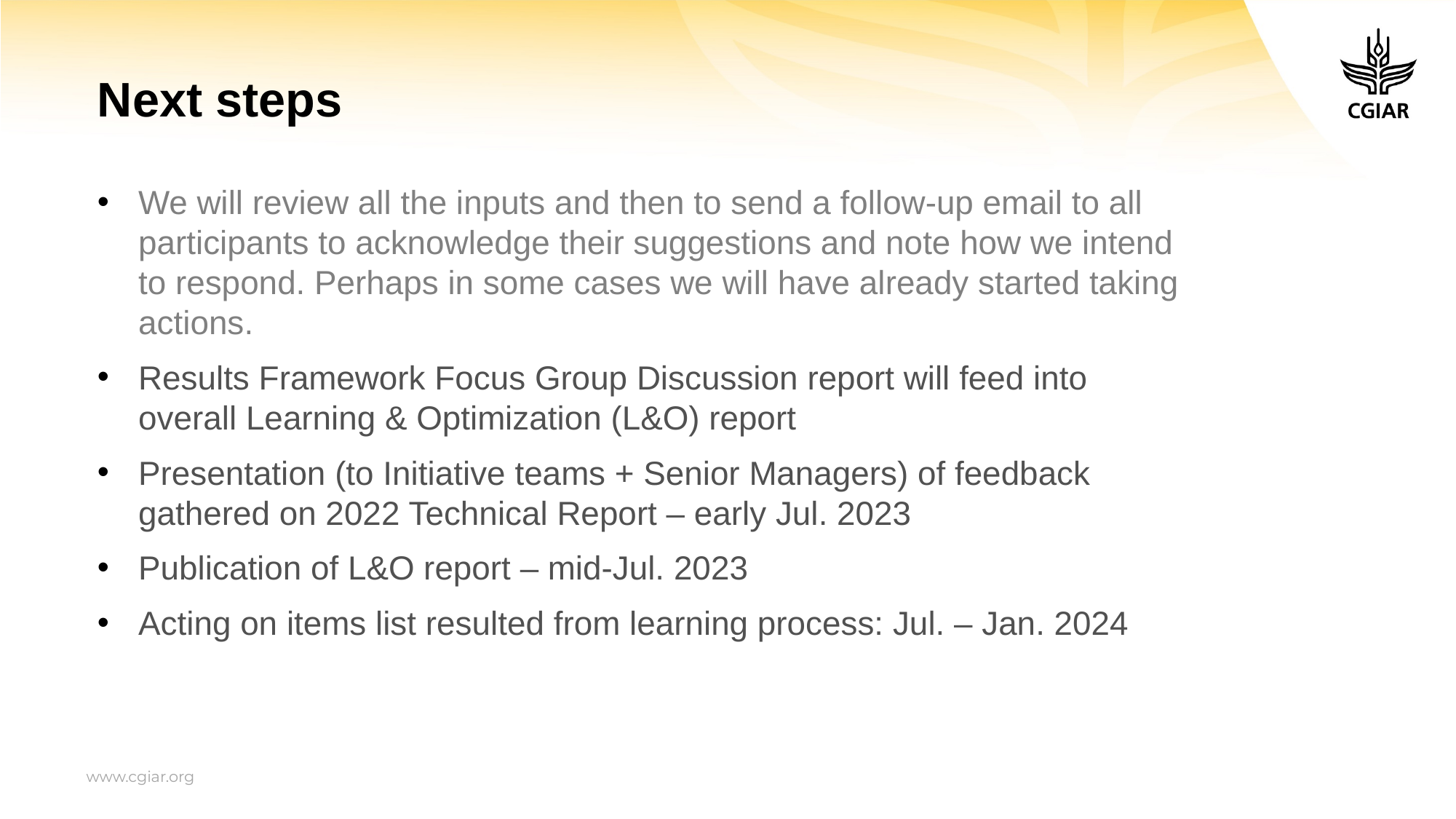

# Next steps
We will review all the inputs and then to send a follow-up email to all participants to acknowledge their suggestions and note how we intend to respond. Perhaps in some cases we will have already started taking actions.
Results Framework Focus Group Discussion report will feed into overall Learning & Optimization (L&O) report
Presentation (to Initiative teams + Senior Managers) of feedback gathered on 2022 Technical Report – early Jul. 2023
Publication of L&O report – mid-Jul. 2023
Acting on items list resulted from learning process: Jul. – Jan. 2024